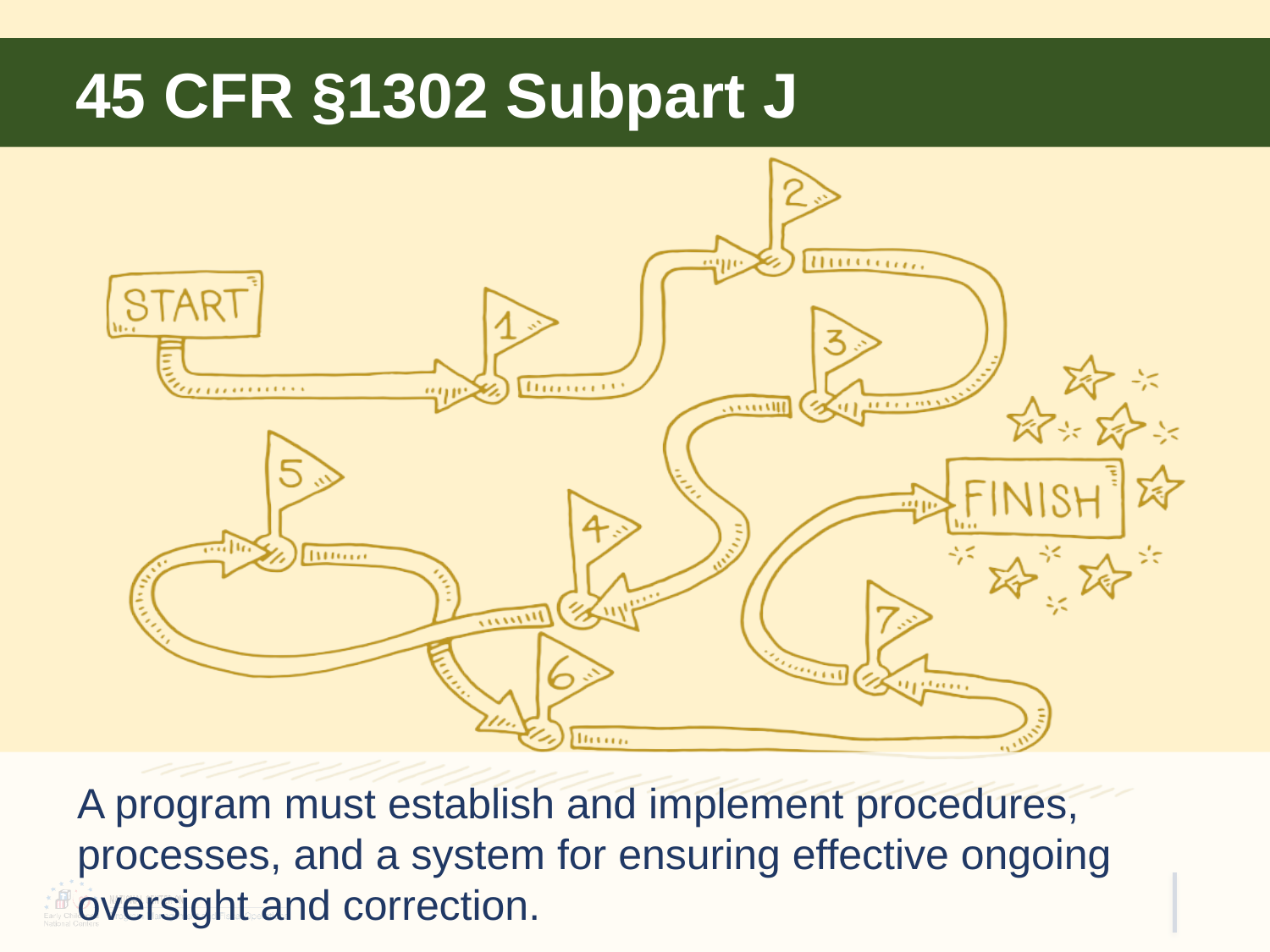

# 45 CFR §1302 Subpart J
A program must establish and implement procedures, processes, and a system for ensuring effective ongoing oversight and correction.